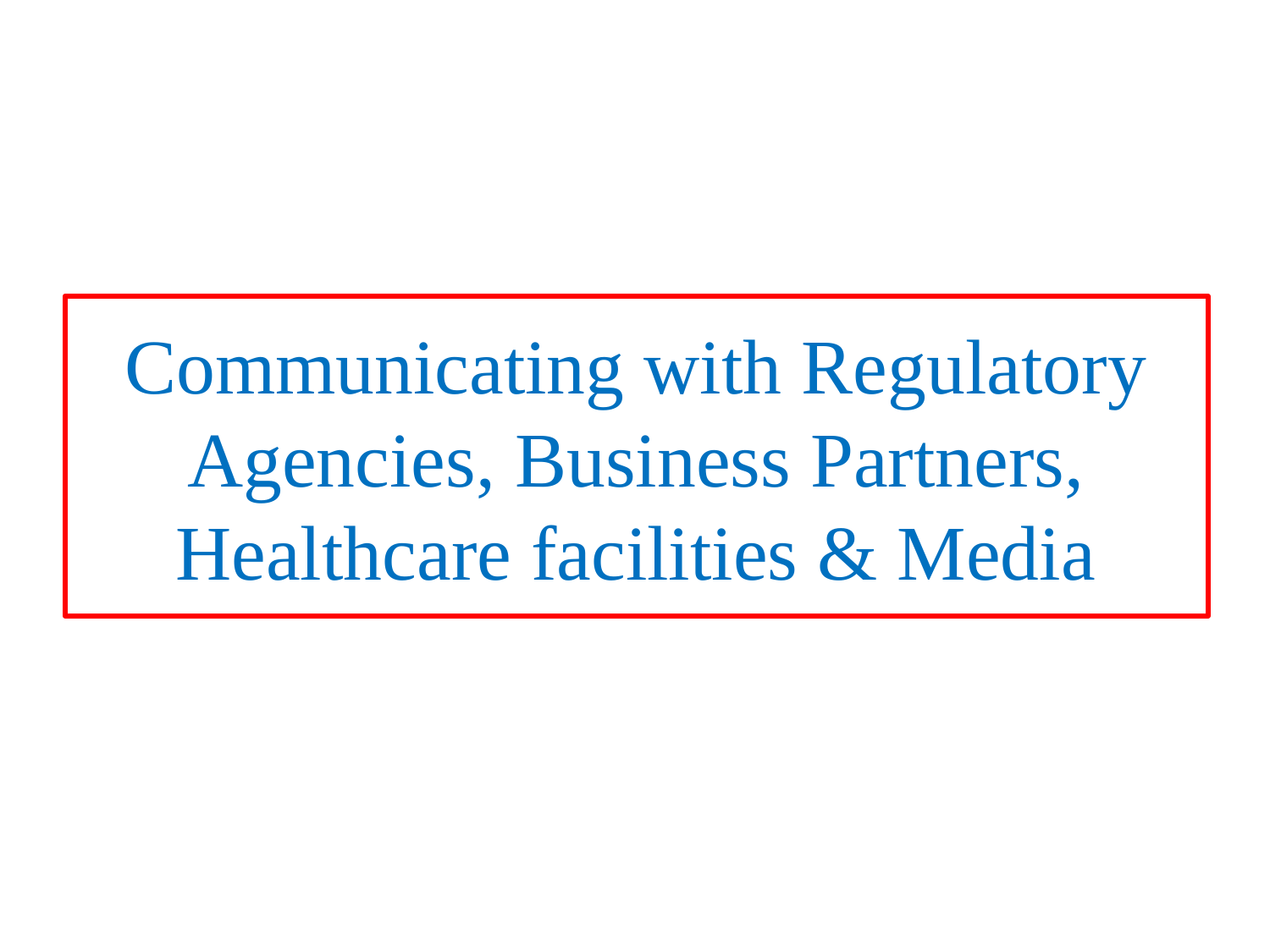

# Communicating with Regulatory Agencies, Business Partners, Healthcare facilities & Media